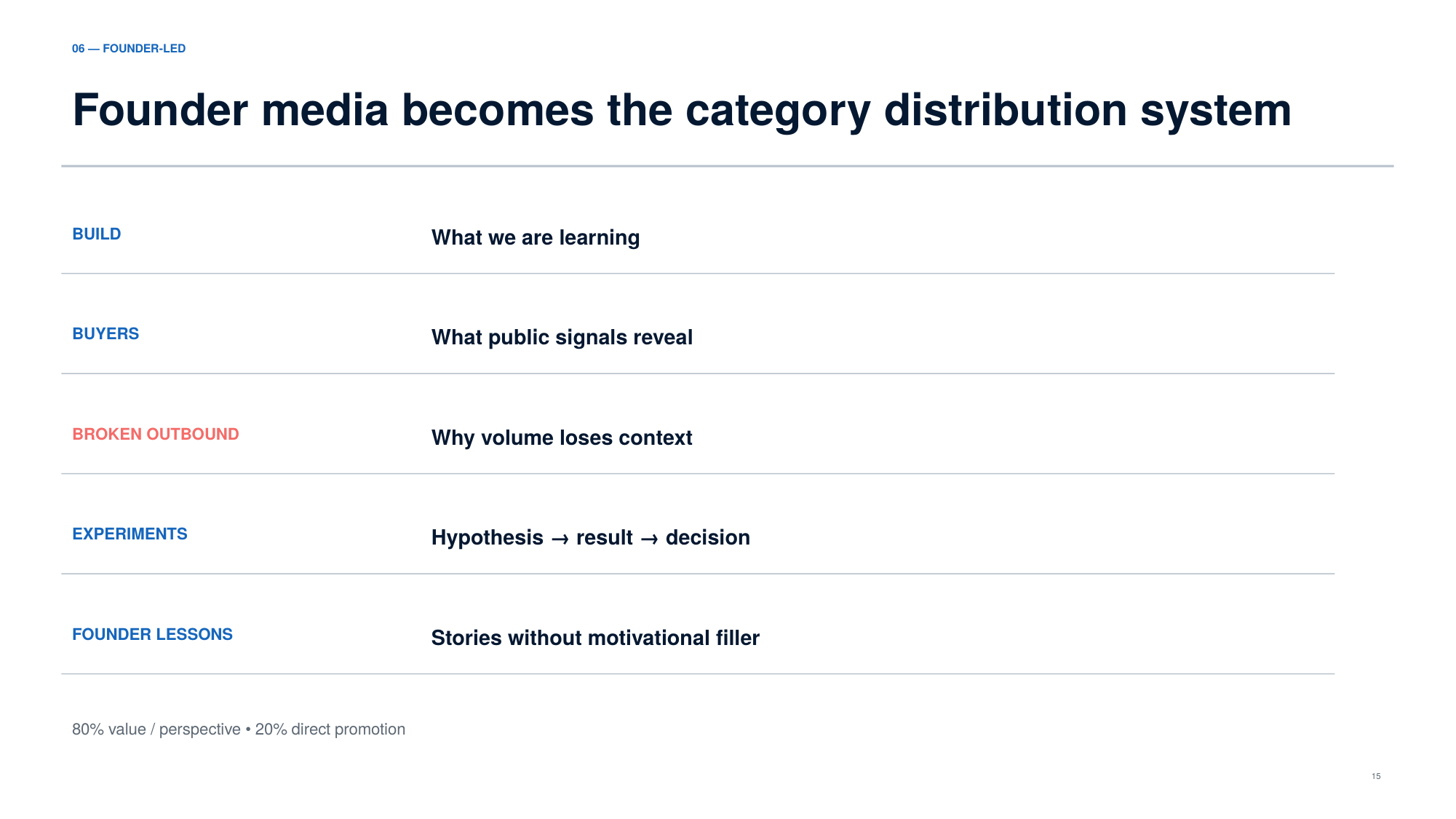

06 — FOUNDER-LED
Founder media becomes the category distribution system

BUILD
What we are learning

BUYERS
What public signals reveal

BROKEN OUTBOUND
Why volume loses context

EXPERIMENTS
Hypothesis → result → decision

FOUNDER LESSONS
Stories without motivational filler

80% value / perspective • 20% direct promotion
15